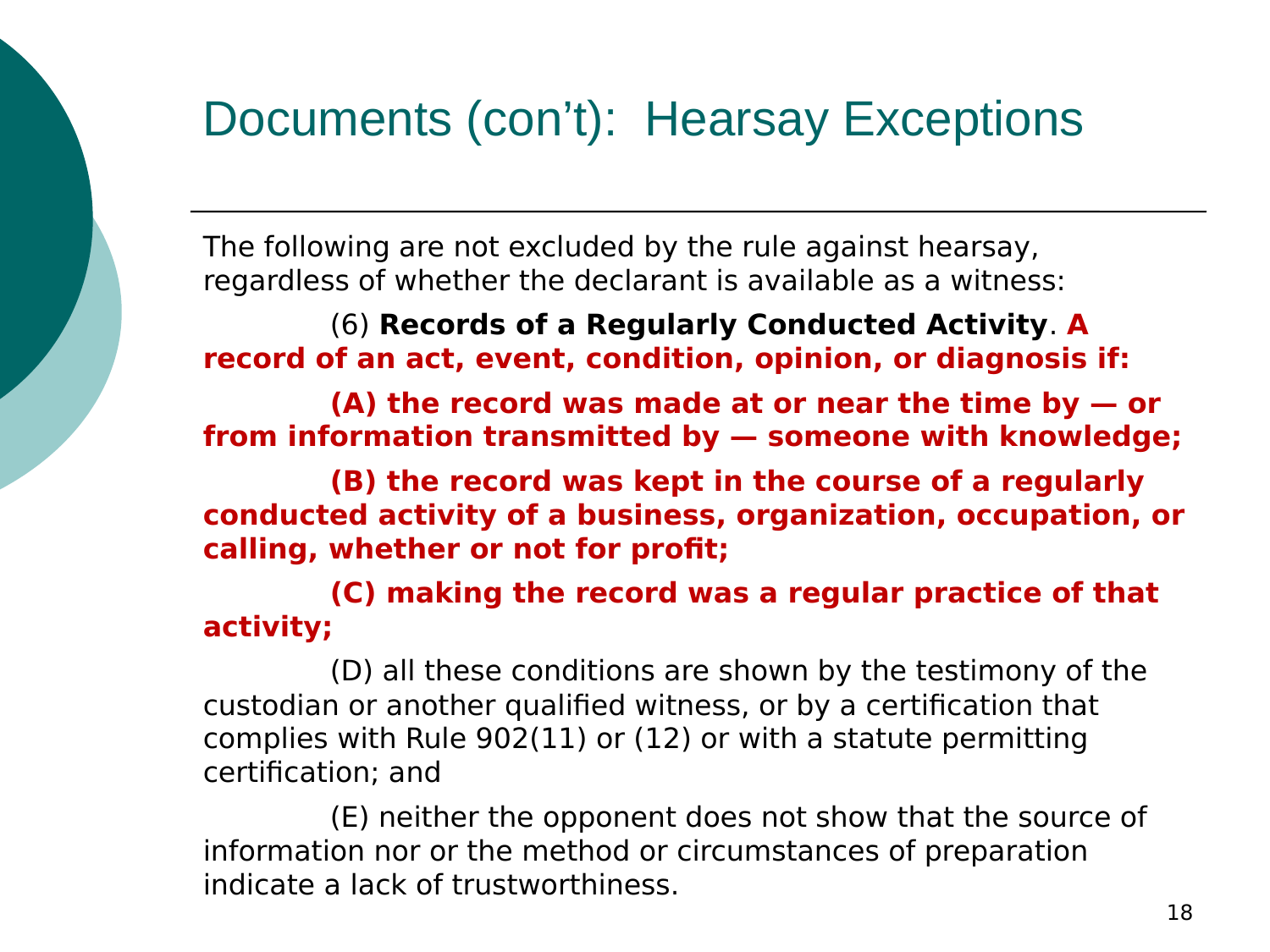

Documents (con’t):  Hearsay Exceptions
The following are not excluded by the rule against hearsay, regardless of whether the declarant is available as a witness:
	(6) Records of a Regularly Conducted Activity. A record of an act, event, condition, opinion, or diagnosis if:
	(A) the record was made at or near the time by — or from information transmitted by — someone with knowledge;
	(B) the record was kept in the course of a regularly conducted activity of a business, organization, occupation, or calling, whether or not for profit;
	(C) making the record was a regular practice of that activity;
	(D) all these conditions are shown by the testimony of the custodian or another qualified witness, or by a certification that complies with Rule 902(11) or (12) or with a statute permitting certification; and
	(E) neither the opponent does not show that the source of information nor or the method or circumstances of preparation indicate a lack of trustworthiness.
18